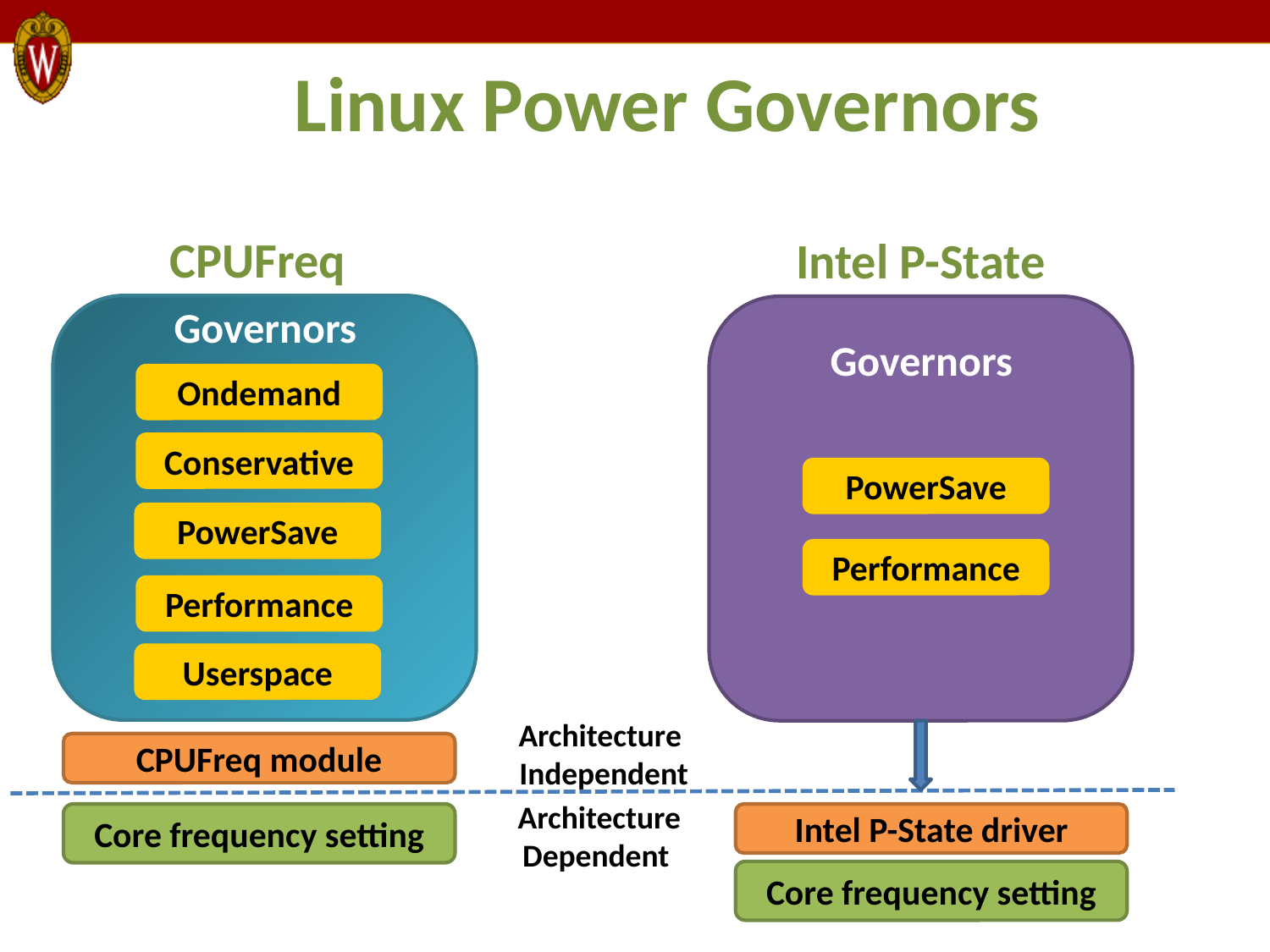

Linux Power Governors
CPUFreq
Intel P-State
Governors

Governors
Ondemand
Conservative
PowerSave
PowerSave
Performance
Performance
Userspace
Architecture
Independent

CPUFreq module
 Architecture
Dependent
Core frequency setting
Intel P-State driver
Core frequency setting